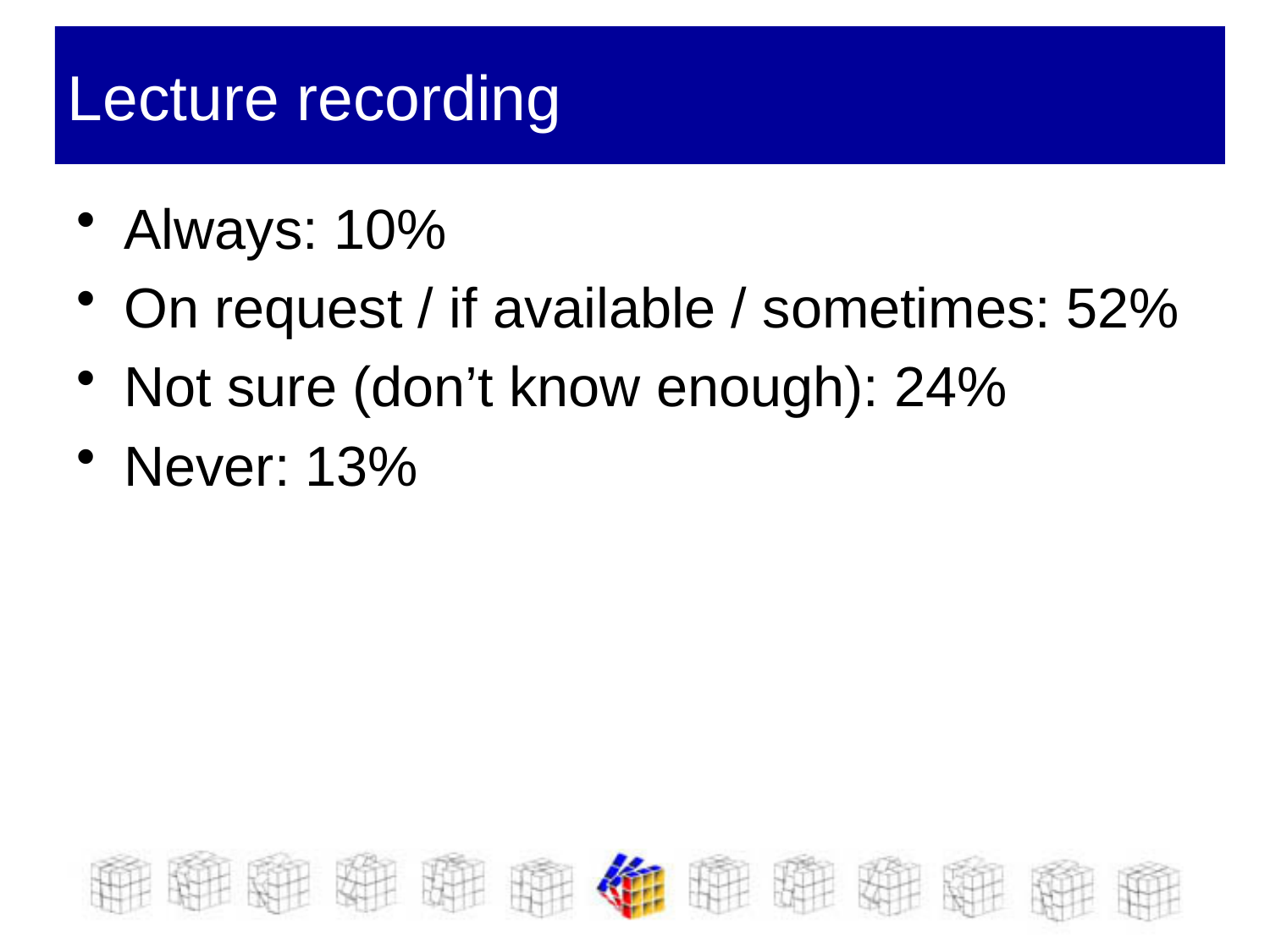

# Lecture recording
Always: 10%
On request / if available / sometimes: 52%
Not sure (don’t know enough): 24%
Never: 13%